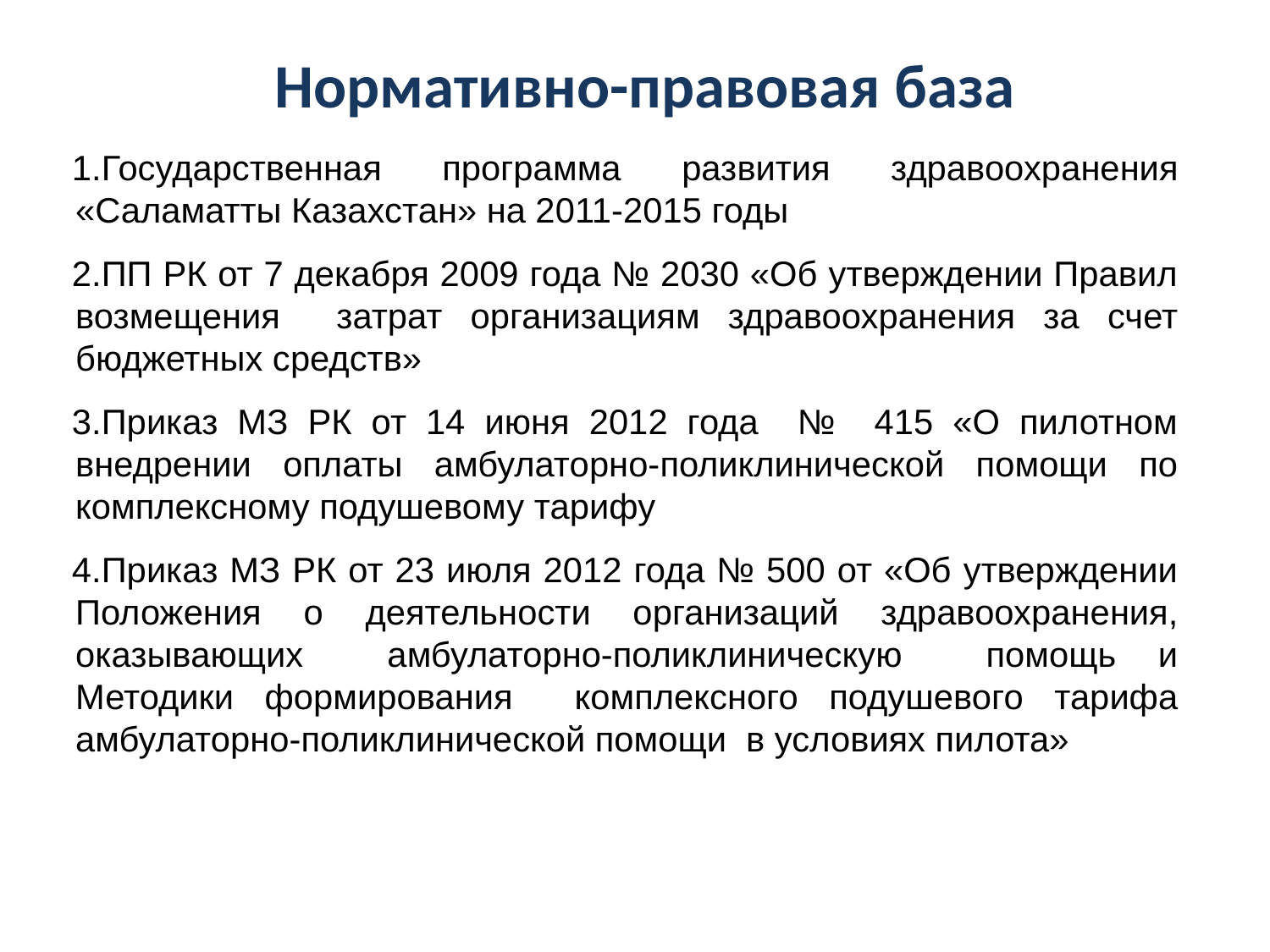

Нормативно-правовая база
Государственная программа развития здравоохранения «Саламатты Казахстан» на 2011-2015 годы
ПП РК от 7 декабря 2009 года № 2030 «Об утверждении Правил возмещения  затрат организациям здравоохранения за счет бюджетных средств»
Приказ МЗ РК от 14 июня 2012 года  №  415 «О пилотном внедрении оплаты амбулаторно-поликлинической помощи по комплексному подушевому тарифу
Приказ МЗ РК от 23 июля 2012 года № 500 от «Об утверждении Положения о деятельности организаций здравоохранения, оказывающих  амбулаторно-поликлиническую  помощь и Методики формирования  комплексного подушевого тарифа амбулаторно-поликлинической помощи  в условиях пилота»